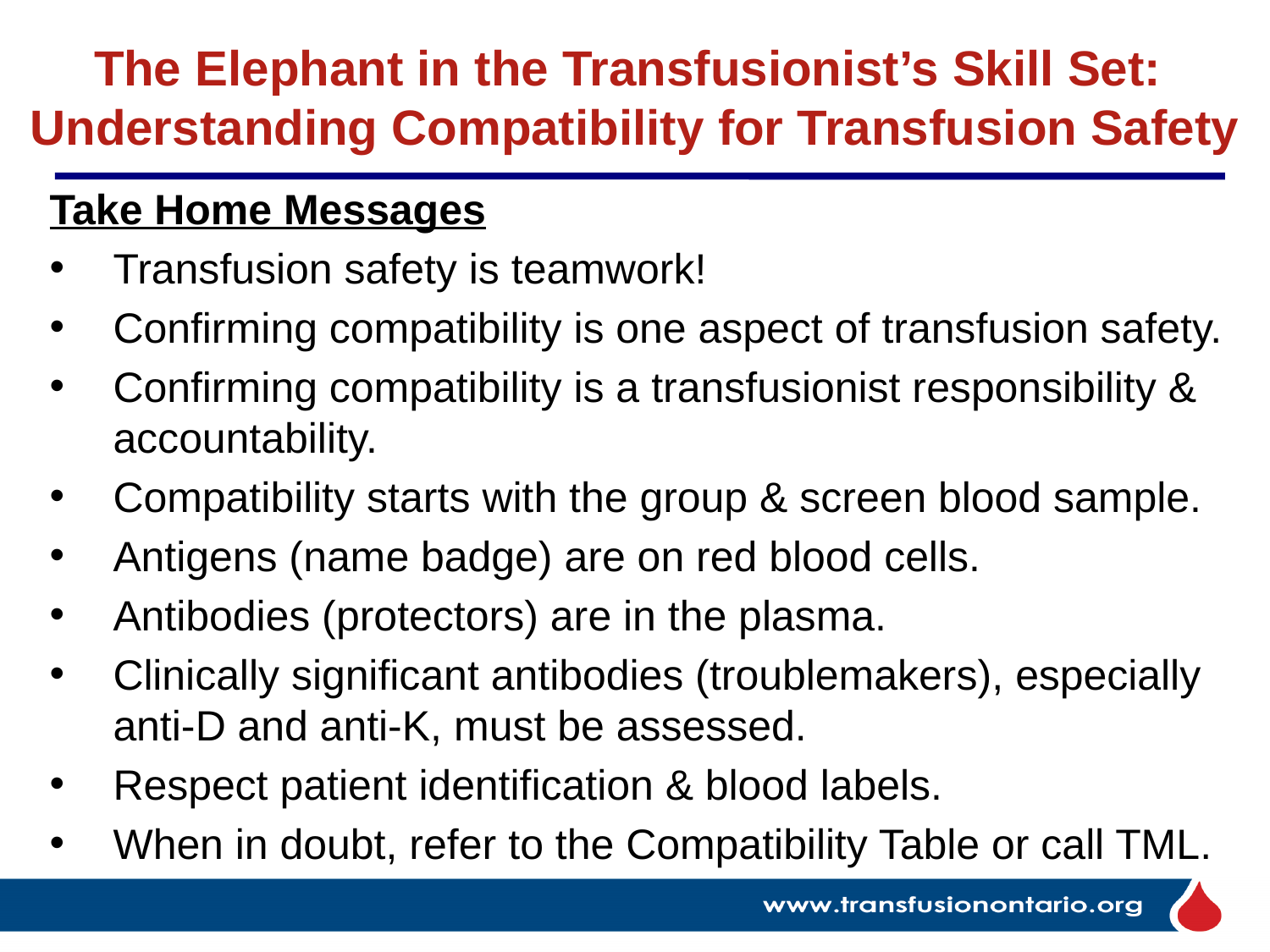

# The Elephant in the Transfusionist’s Skill Set: Understanding Compatibility for Transfusion Safety
Take Home Messages
Transfusion safety is teamwork!
Confirming compatibility is one aspect of transfusion safety.
Confirming compatibility is a transfusionist responsibility & accountability.
Compatibility starts with the group & screen blood sample.
Antigens (name badge) are on red blood cells.
Antibodies (protectors) are in the plasma.
Clinically significant antibodies (troublemakers), especially anti-D and anti-K, must be assessed.
Respect patient identification & blood labels.
When in doubt, refer to the Compatibility Table or call TML.